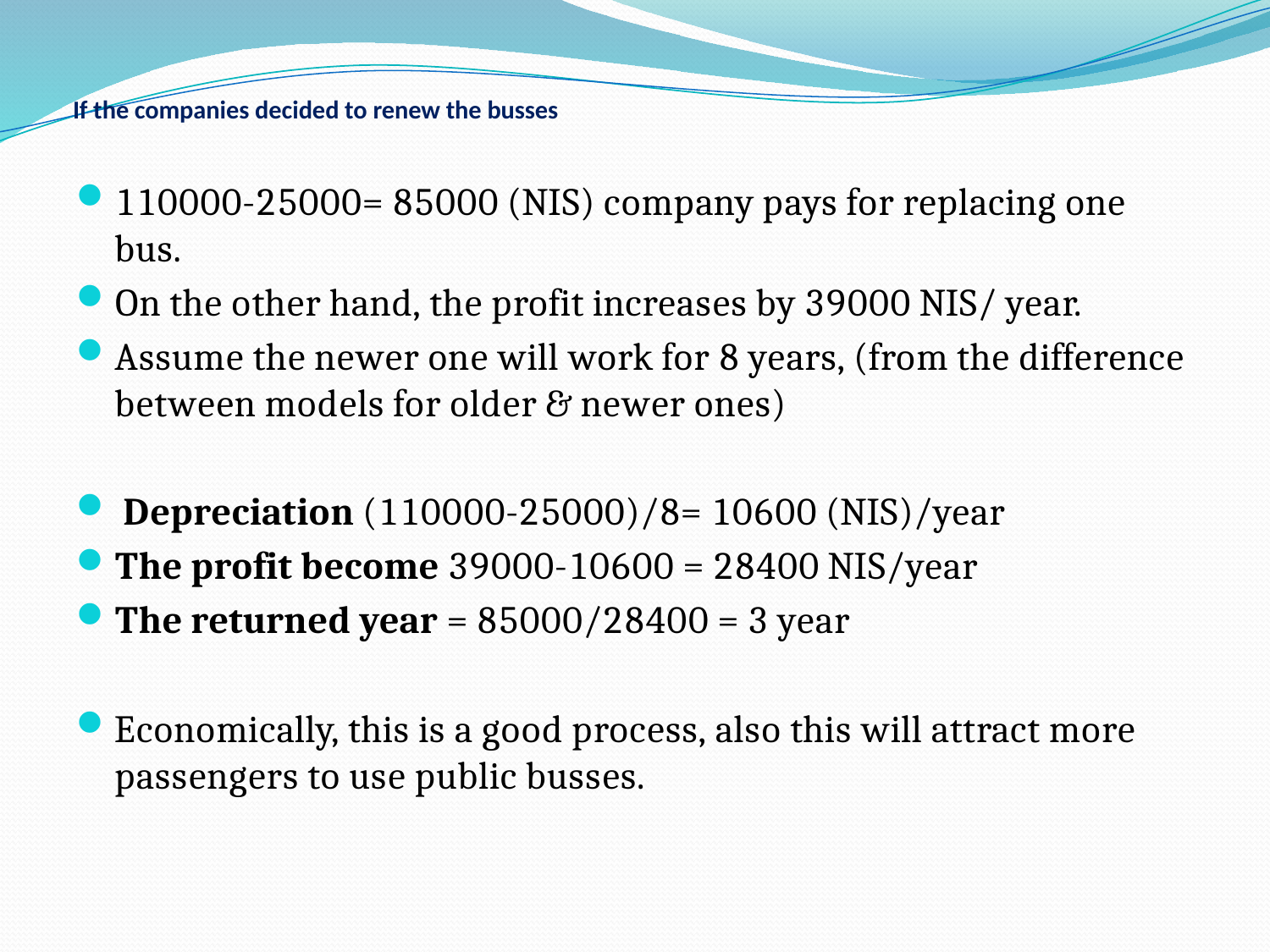

# If the companies decided to renew the busses

110000-25000= 85000 (NIS) company pays for replacing one bus.
On the other hand, the profit increases by 39000 NIS/ year.
Assume the newer one will work for 8 years, (from the difference between models for older & newer ones)

 Depreciation (110000-25000)/8= 10600 (NIS)/year
The profit become 39000-10600 = 28400 NIS/year
The returned year = 85000/28400 = 3 year

Economically, this is a good process, also this will attract more passengers to use public busses.